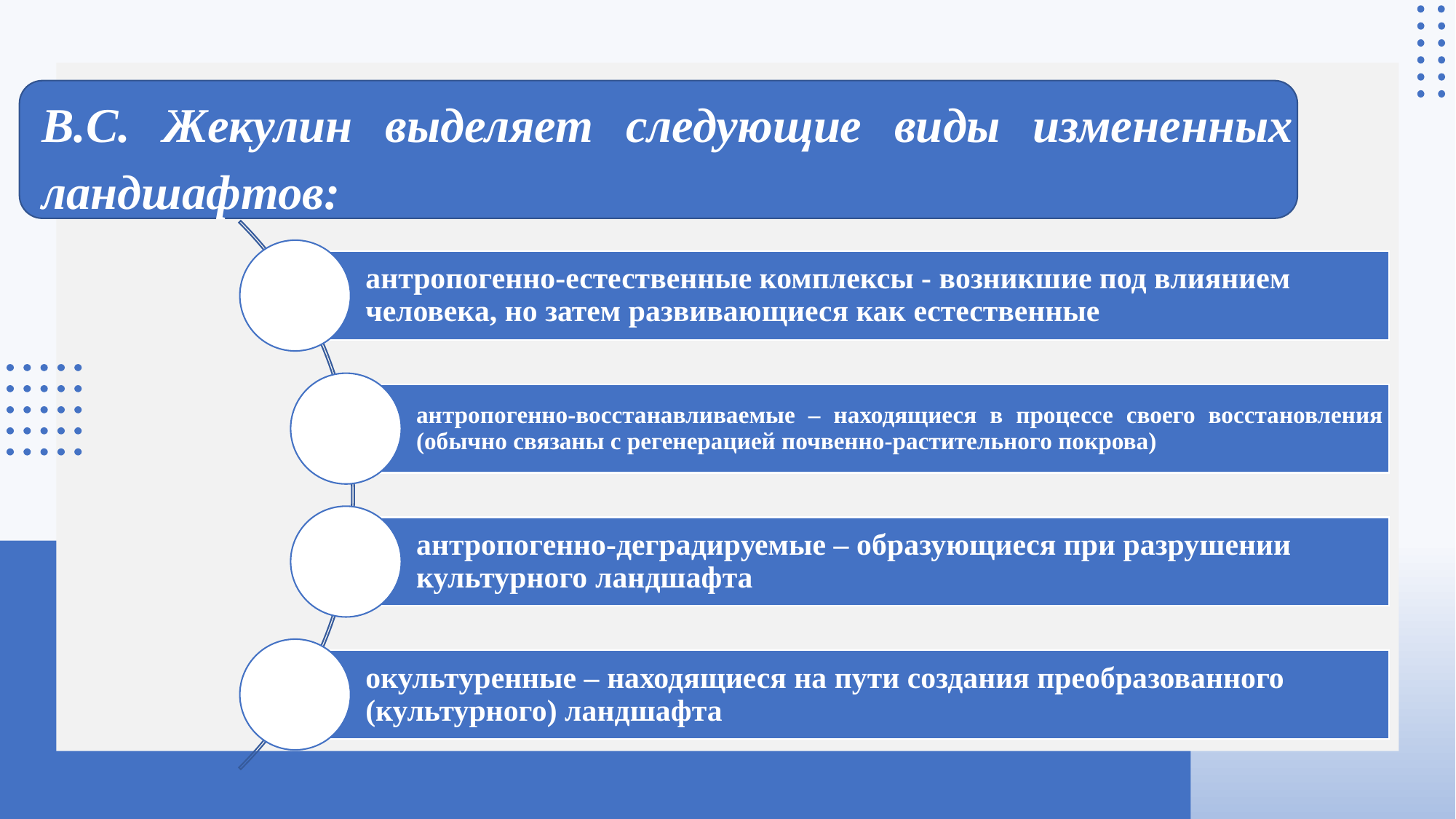

B.C. Жекулин выделяет следующие виды измененных ландшафтов:

антропогенно-естественные комплексы - возникшие под влиянием человека, но затем развивающиеся как естественные
антропогенно-восстанавливаемые – находящиеся в процессе своего восстановления (обычно связаны с регенерацией почвенно-растительного покрова)
антропогенно-деградируемые – образующиеся при разрушении культурного ландшафта
окультуренные – находящиеся на пути создания преобразованного (культурного) ландшафта